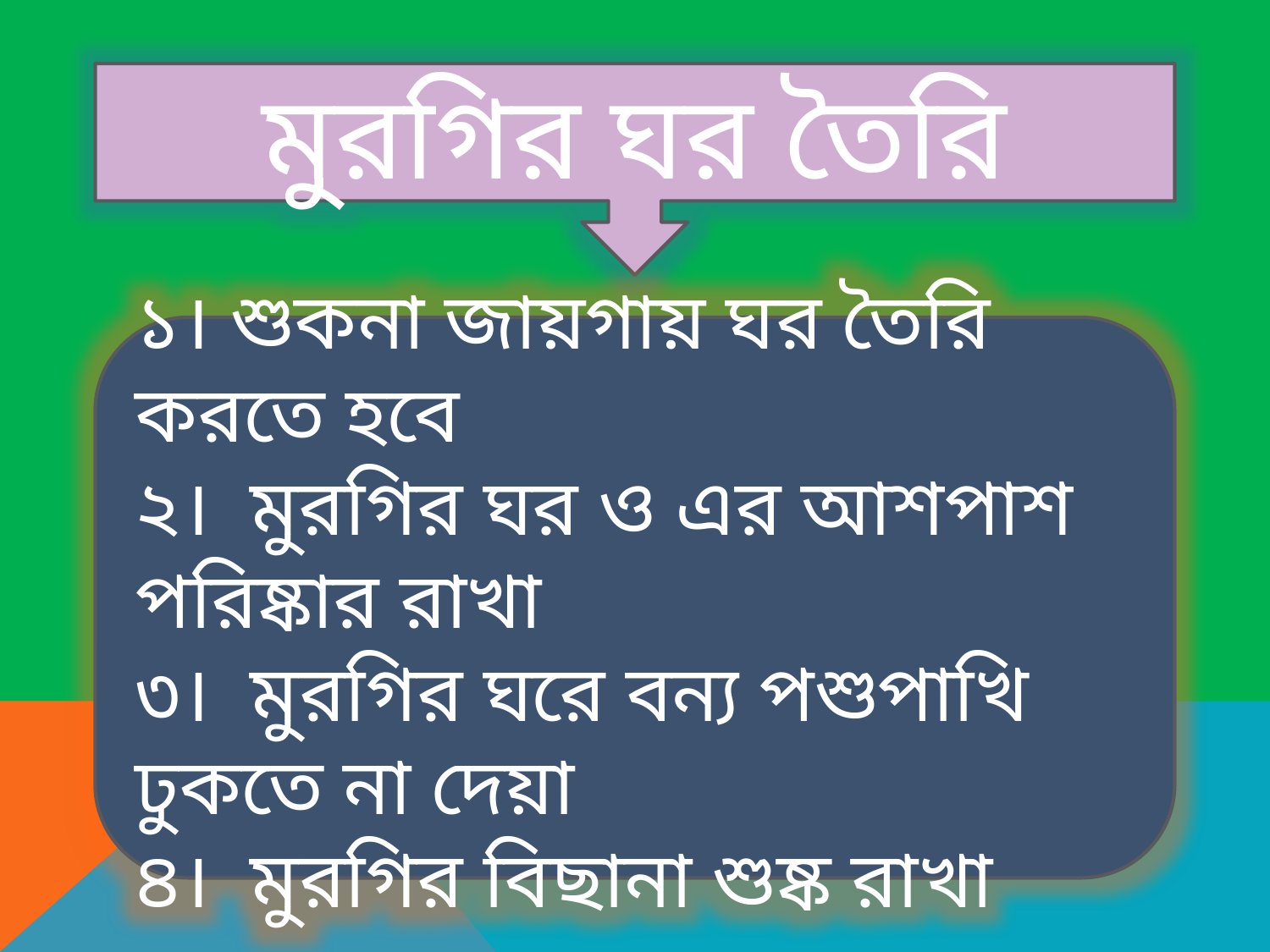

মুরগির ঘর তৈরি
১। শুকনা জায়গায় ঘর তৈরি  করতে হবে
২।  মুরগির ঘর ও এর আশপাশ পরিষ্কার রাখা
৩।  মুরগির ঘরে বন্য পশুপাখি ঢুকতে না দেয়া
৪।  মুরগির বিছানা শুষ্ক রাখা